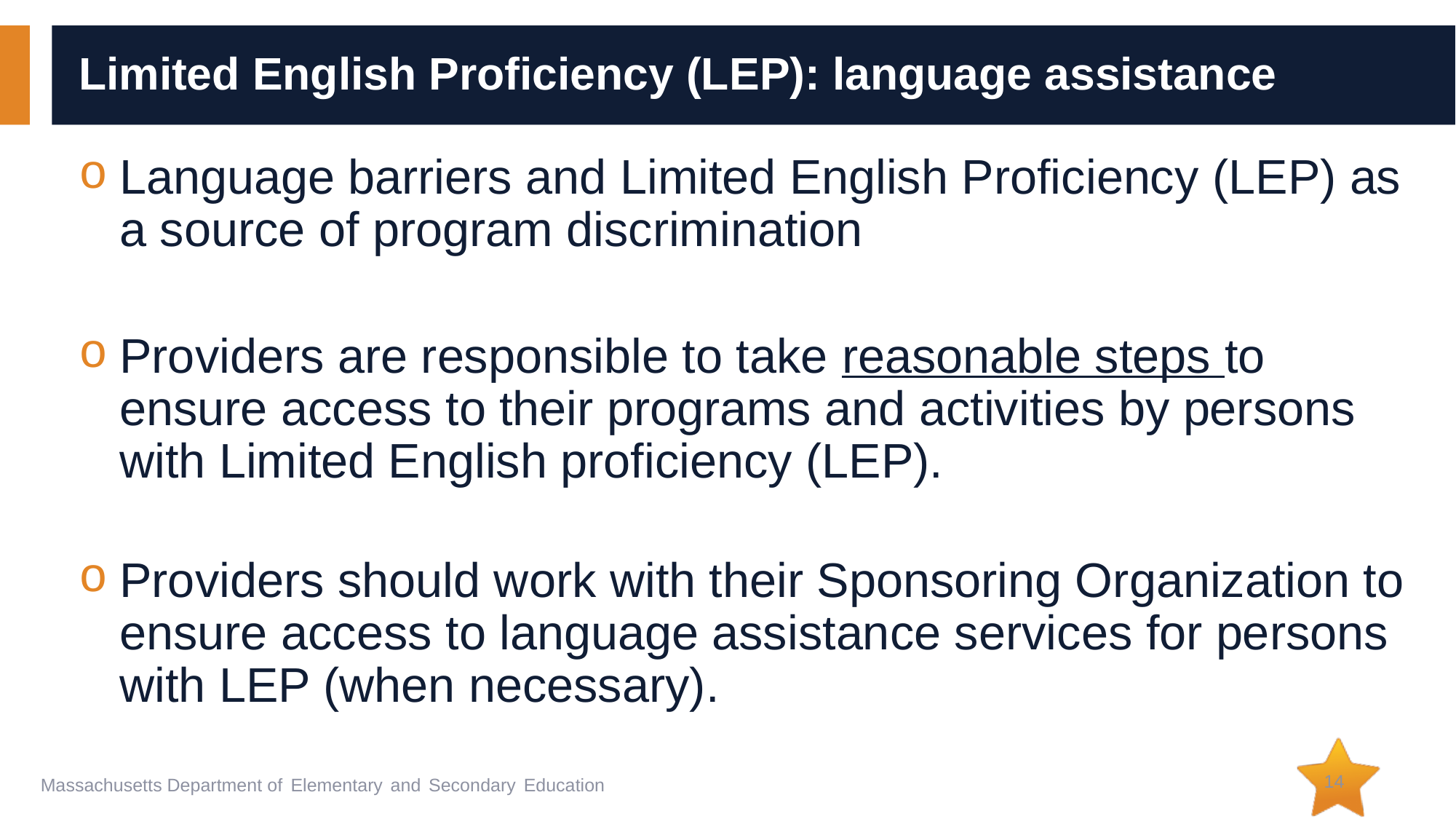

# Limited English Proficiency (LEP): language assistance
Language barriers and Limited English Proficiency (LEP) as a source of program discrimination

Providers are responsible to take reasonable steps to ensure access to their programs and activities by persons with Limited English proficiency (LEP).

Providers should work with their Sponsoring Organization to ensure access to language assistance services for persons with LEP (when necessary).

14